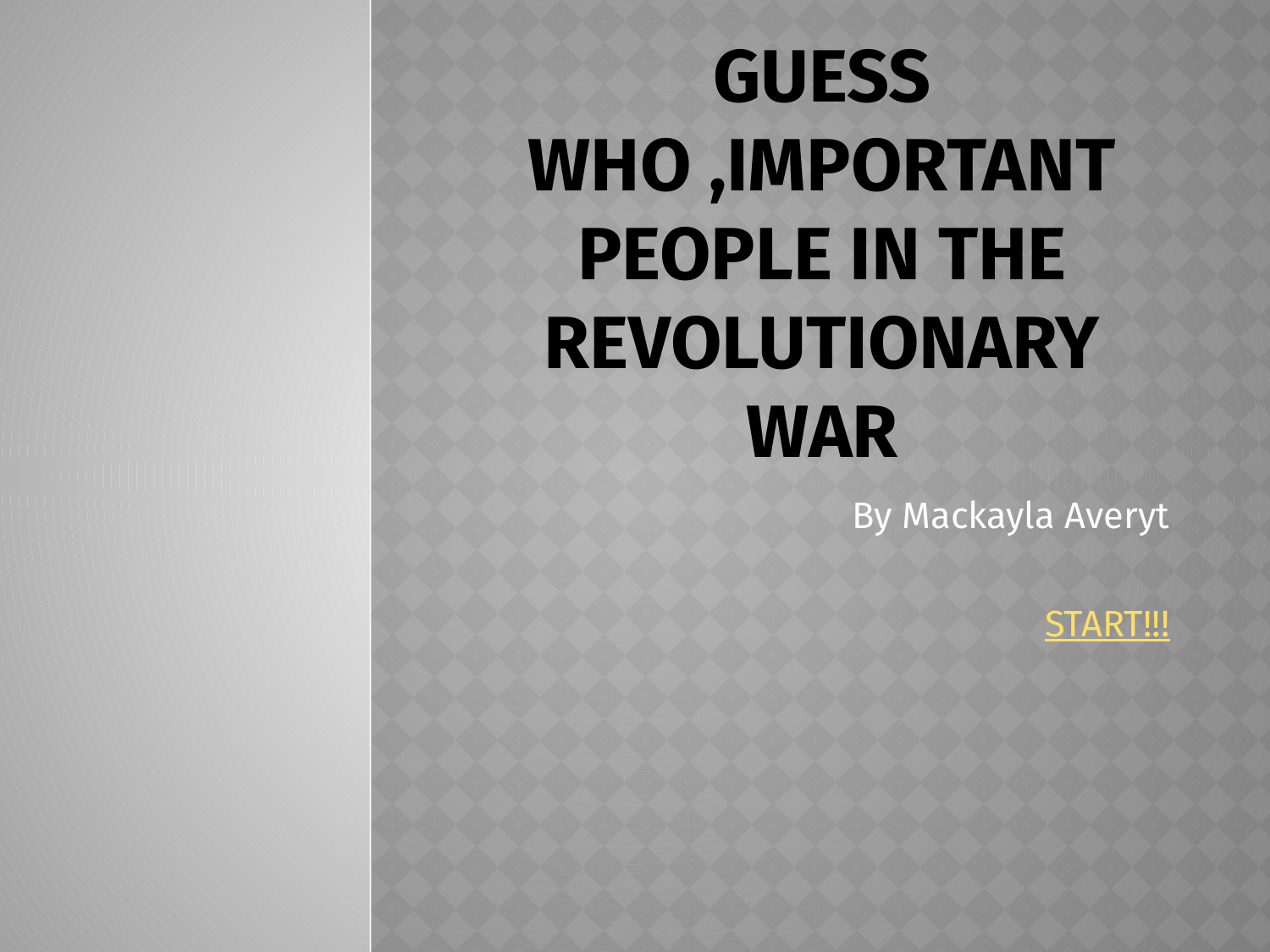

# Guess who ,important people in the Revolutionary War
By Mackayla Averyt

START!!!